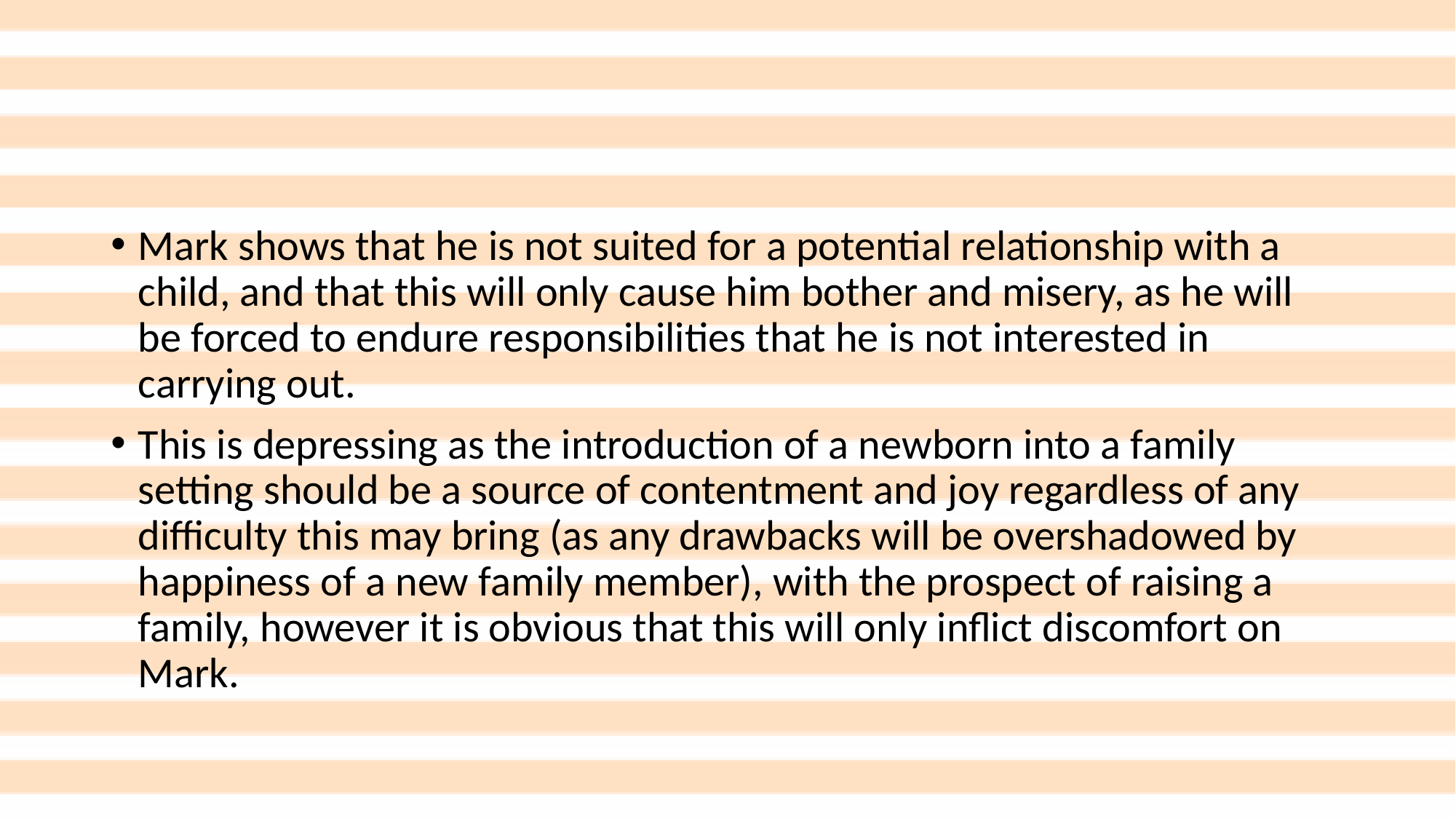

#
Mark shows that he is not suited for a potential relationship with a child, and that this will only cause him bother and misery, as he will be forced to endure responsibilities that he is not interested in carrying out.
This is depressing as the introduction of a newborn into a family setting should be a source of contentment and joy regardless of any difficulty this may bring (as any drawbacks will be overshadowed by happiness of a new family member), with the prospect of raising a family, however it is obvious that this will only inflict discomfort on Mark.